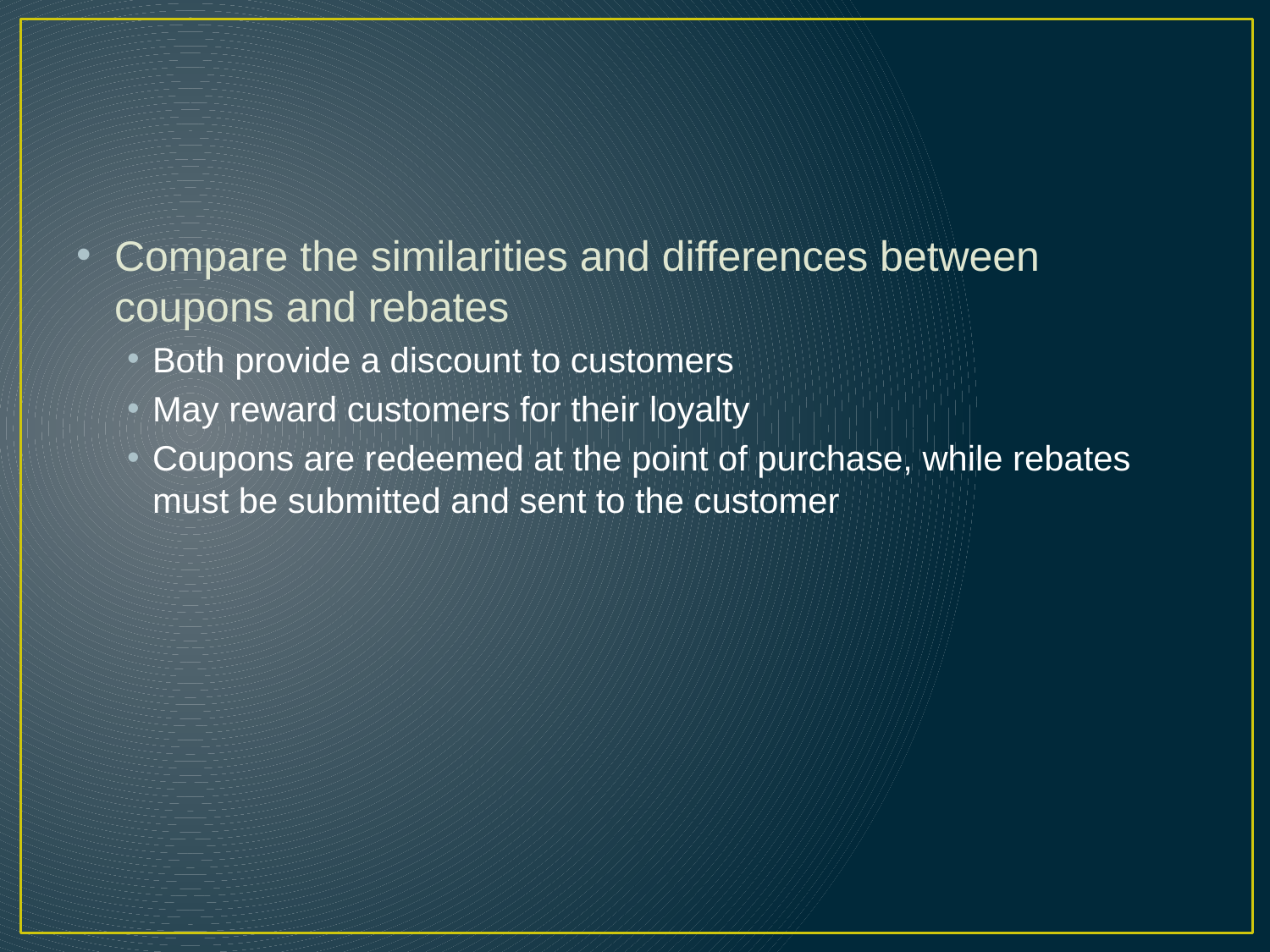

Compare the similarities and differences between coupons and rebates
Both provide a discount to customers
May reward customers for their loyalty
Coupons are redeemed at the point of purchase, while rebates must be submitted and sent to the customer